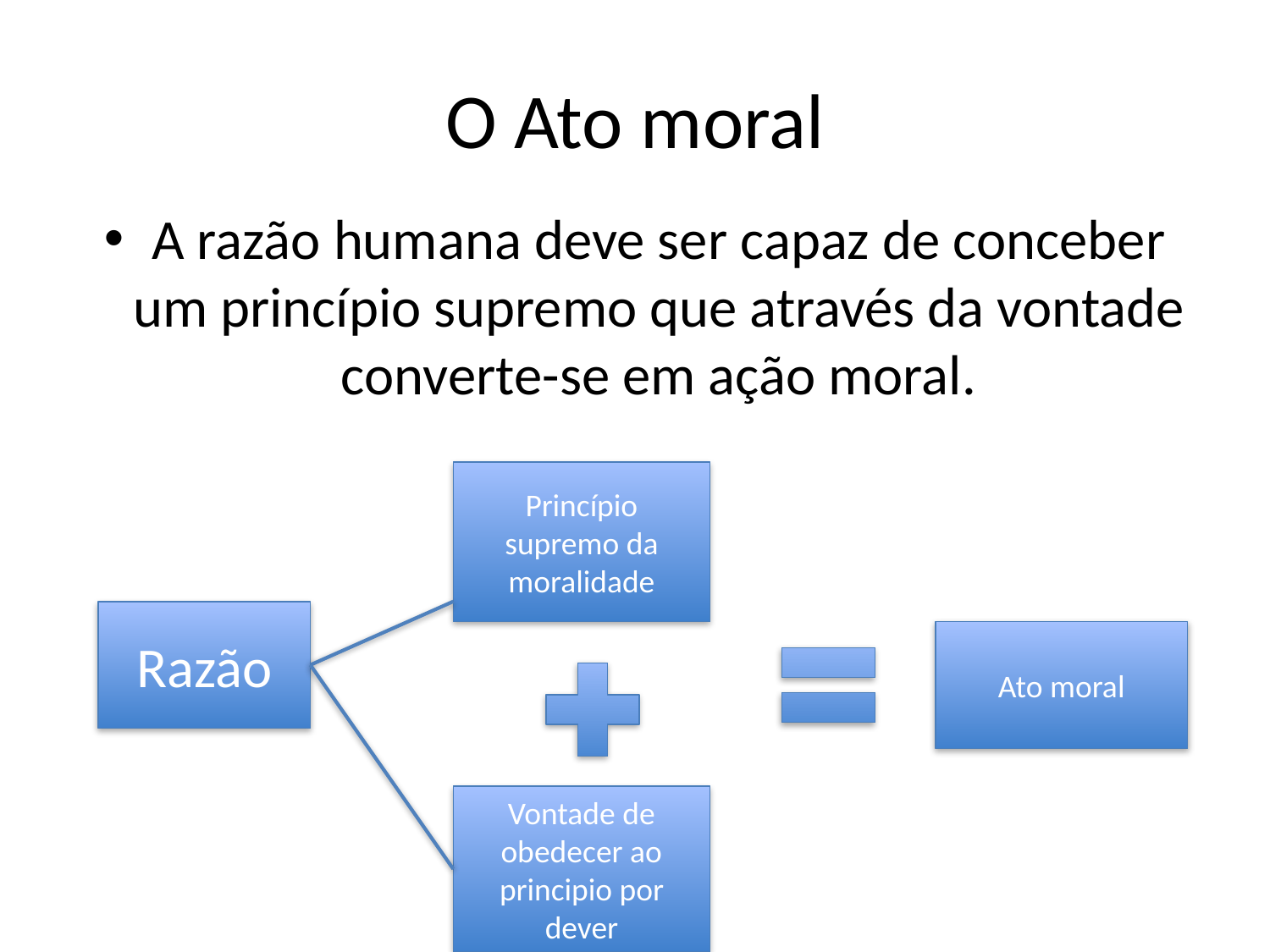

# O Ato moral
A razão humana deve ser capaz de conceber um princípio supremo que através da vontade converte-se em ação moral.

Princípio supremo da moralidade
Razão

Ato moral

Vontade de obedecer ao principio por dever